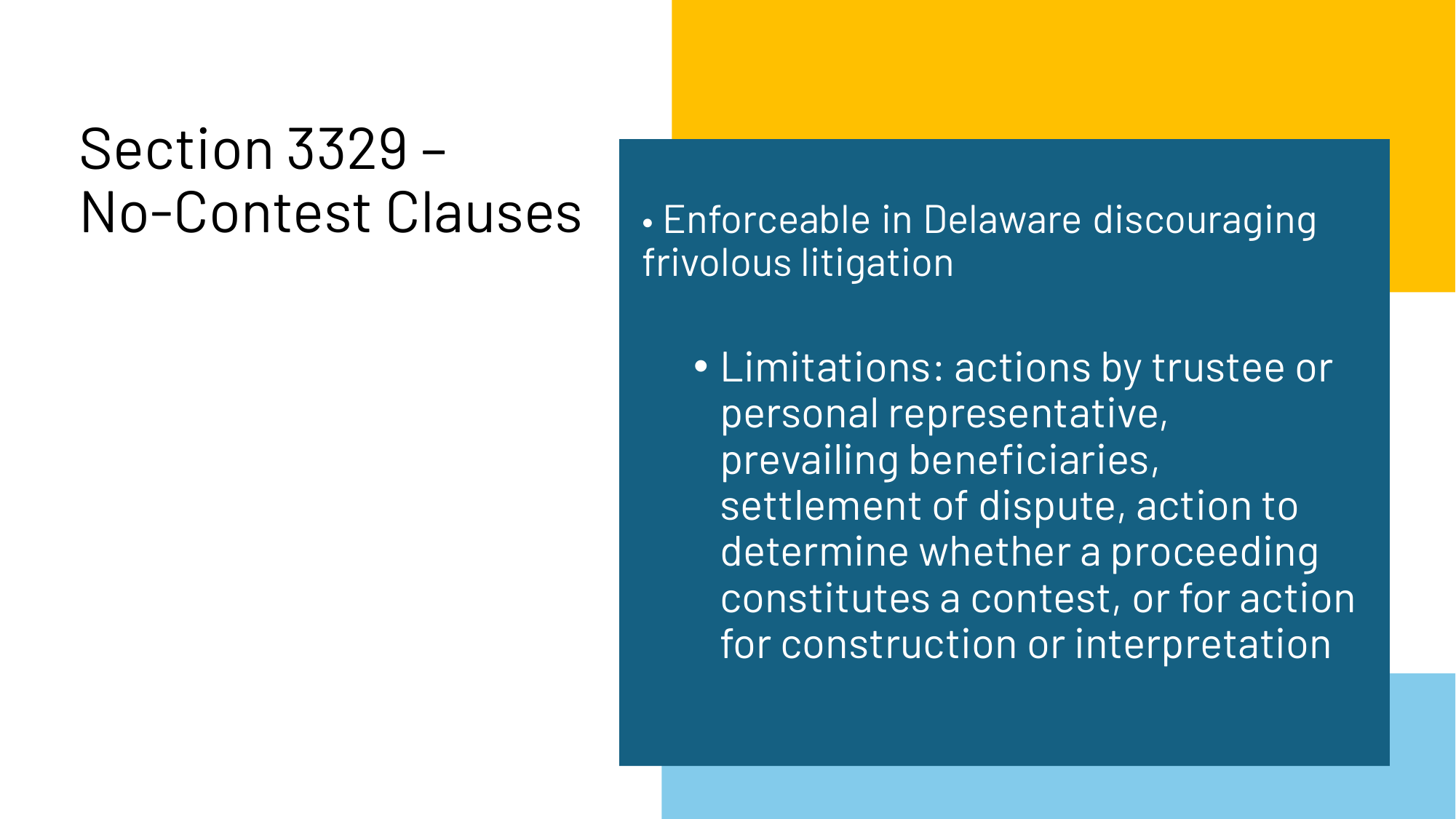

# Section 3329 – No-Contest Clauses
• Enforceable in Delaware discouraging     frivolous litigation

Limitations: actions by trustee or personal representative, prevailing beneficiaries, settlement of dispute, action to determine whether a proceeding constitutes a contest, or for action for construction or interpretation